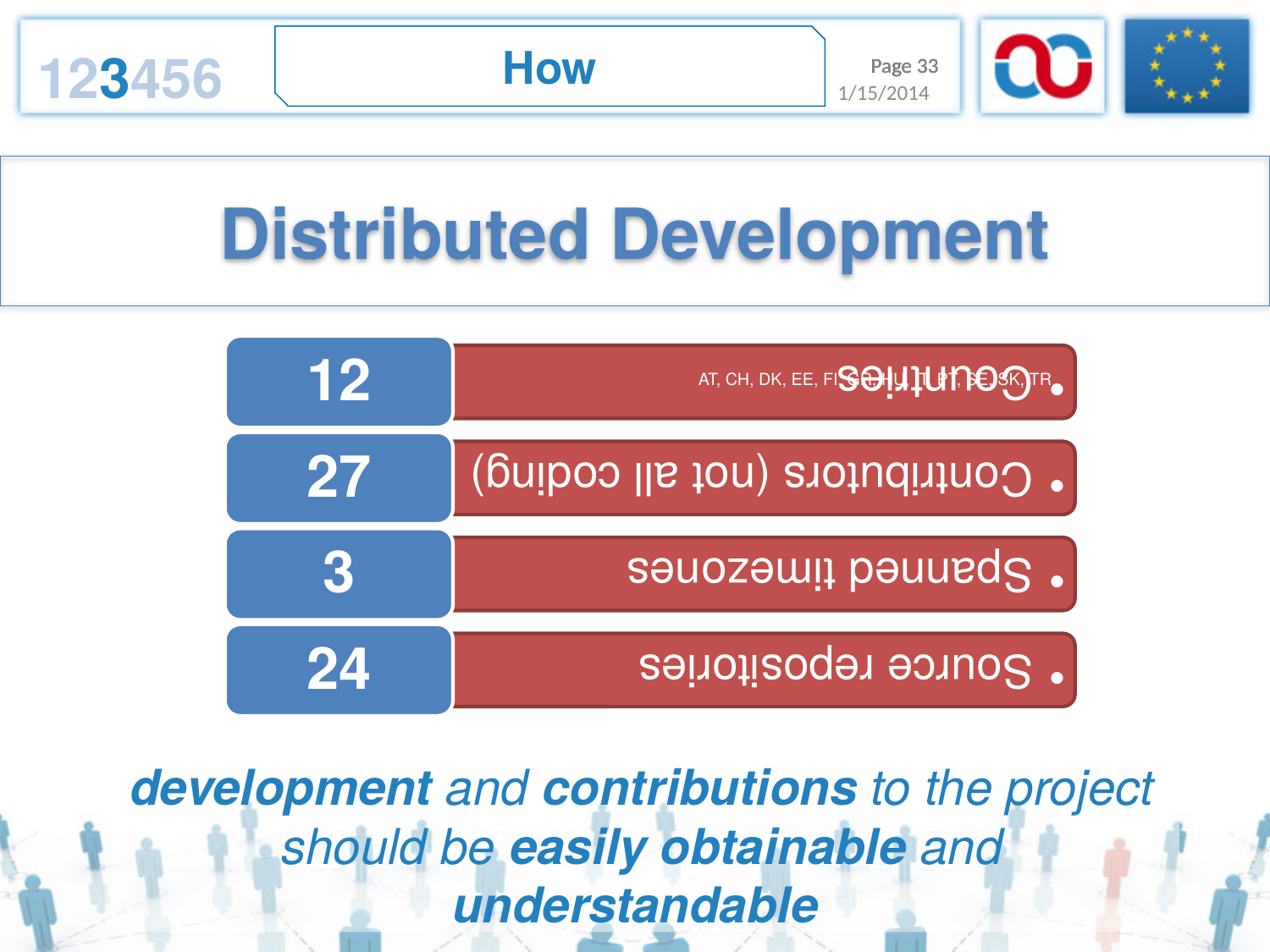

How
123456
Page 33
Page 33
1/15/2014
Distributed Development
Countries
12
Contributors (not all coding)
27
Spanned timezones
3
Source repositories
24
AT, CH, DK, EE, FI, GR, HU, IT, PT, SE, SK, TR

development and contributions to the project should be easily obtainable and understandable